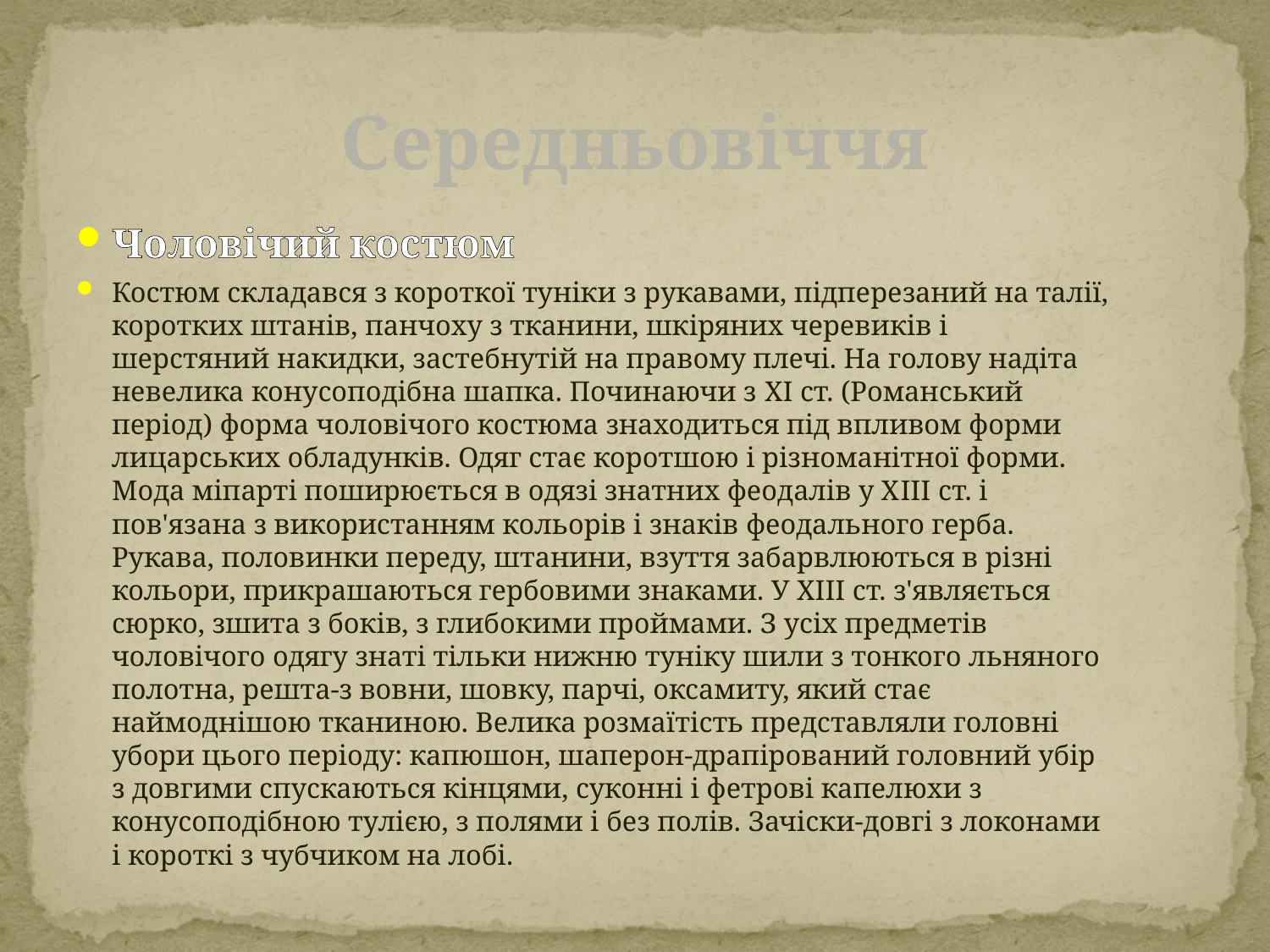

# Середньовіччя
Чоловічий костюм
Костюм складався з короткої туніки з рукавами, підперезаний на талії, коротких штанів, панчоху з тканини, шкіряних черевиків і шерстяний накидки, застебнутій на правому плечі. На голову надіта невелика конусоподібна шапка. Починаючи з XI ст. (Романський період) форма чоловічого костюма знаходиться під впливом форми лицарських обладунків. Одяг стає коротшою і різноманітної форми. Мода міпарті поширюється в одязі знатних феодалів у ХIII ст. і пов'язана з використанням кольорів і знаків феодального герба. Рукава, половинки переду, штанини, взуття забарвлюються в різні кольори, прикрашаються гербовими знаками. У ХIII ст. з'являється сюрко, зшита з боків, з глибокими проймами. З усіх предметів чоловічого одягу знаті тільки нижню туніку шили з тонкого льняного полотна, решта-з вовни, шовку, парчі, оксамиту, який стає наймоднішою тканиною. Велика розмаїтість представляли головні убори цього періоду: капюшон, шаперон-драпірований головний убір з довгими спускаються кінцями, суконні і фетрові капелюхи з конусоподібною тулією, з полями і без полів. Зачіски-довгі з локонами і короткі з чубчиком на лобі.